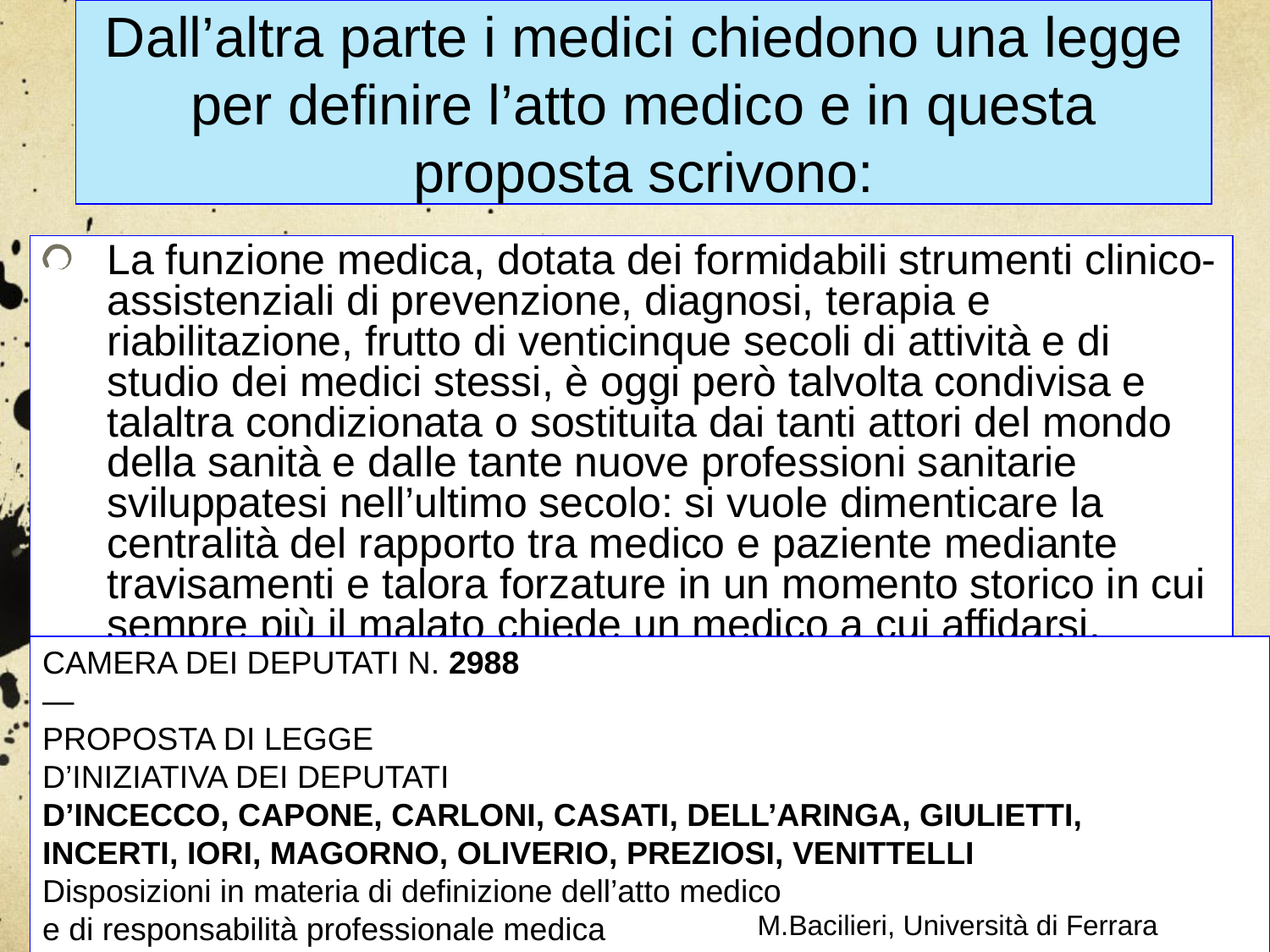

Dall’altra parte i medici chiedono una legge per definire l’atto medico e in questa proposta scrivono:
La funzione medica, dotata dei formidabili strumenti clinico-assistenziali di prevenzione, diagnosi, terapia e riabilitazione, frutto di venticinque secoli di attività e di studio dei medici stessi, è oggi però talvolta condivisa e talaltra condizionata o sostituita dai tanti attori del mondo della sanità e dalle tante nuove professioni sanitarie sviluppatesi nell’ultimo secolo: si vuole dimenticare la centralità del rapporto tra medico e paziente mediante travisamenti e talora forzature in un momento storico in cui sempre più il malato chiede un medico a cui affidarsi.
CAMERA DEI DEPUTATI N. 2988
—
PROPOSTA DI LEGGE
D’INIZIATIVA DEI DEPUTATI
D’INCECCO, CAPONE, CARLONI, CASATI, DELL’ARINGA, GIULIETTI,
INCERTI, IORI, MAGORNO, OLIVERIO, PREZIOSI, VENITTELLI
Disposizioni in materia di definizione dell’atto medico
e di responsabilità professionale medica
M.Bacilieri, Università di Ferrara